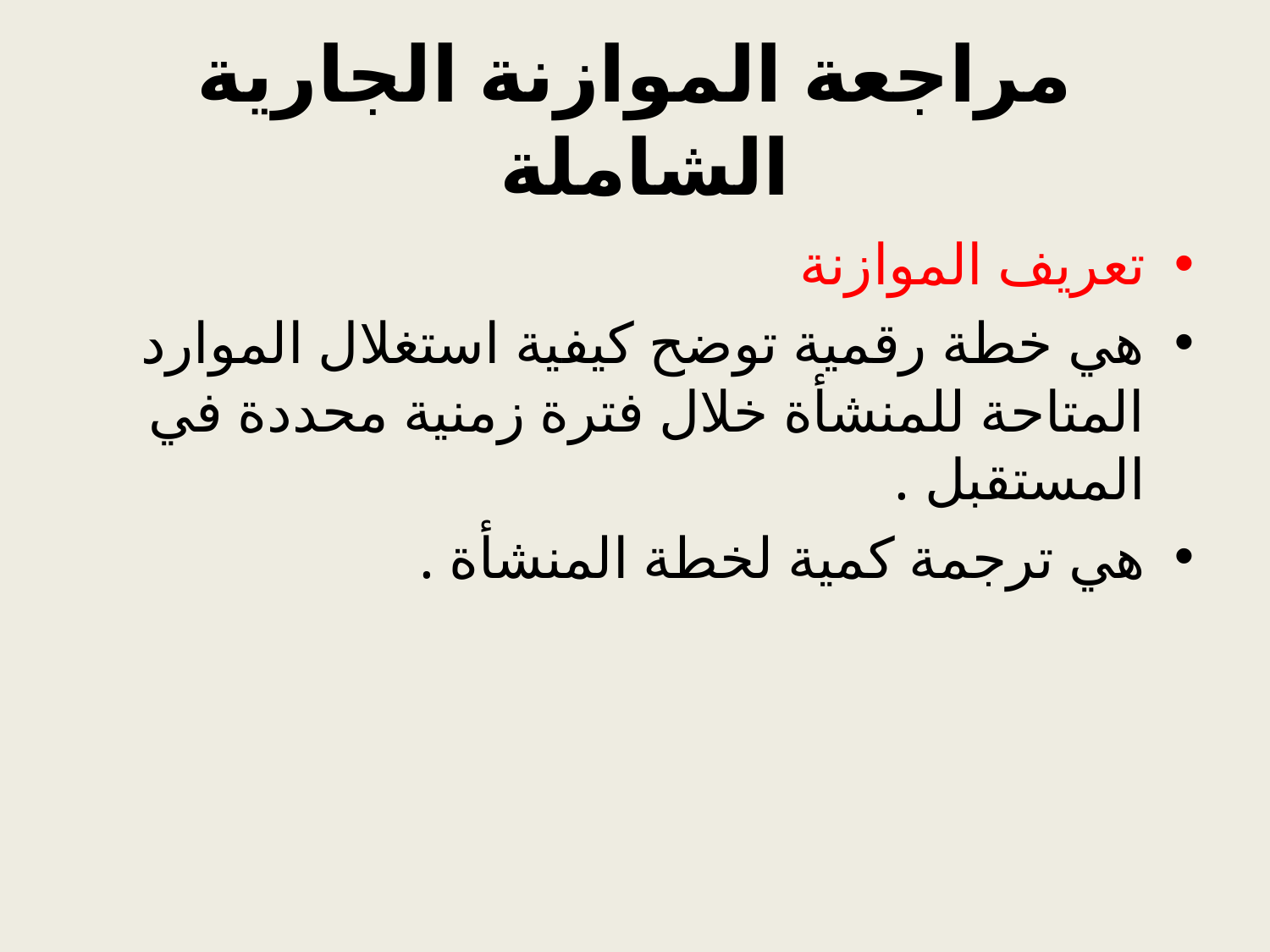

# مراجعة الموازنة الجارية الشاملة
تعريف الموازنة
هي خطة رقمية توضح كيفية استغلال الموارد المتاحة للمنشأة خلال فترة زمنية محددة في المستقبل .
هي ترجمة كمية لخطة المنشأة .